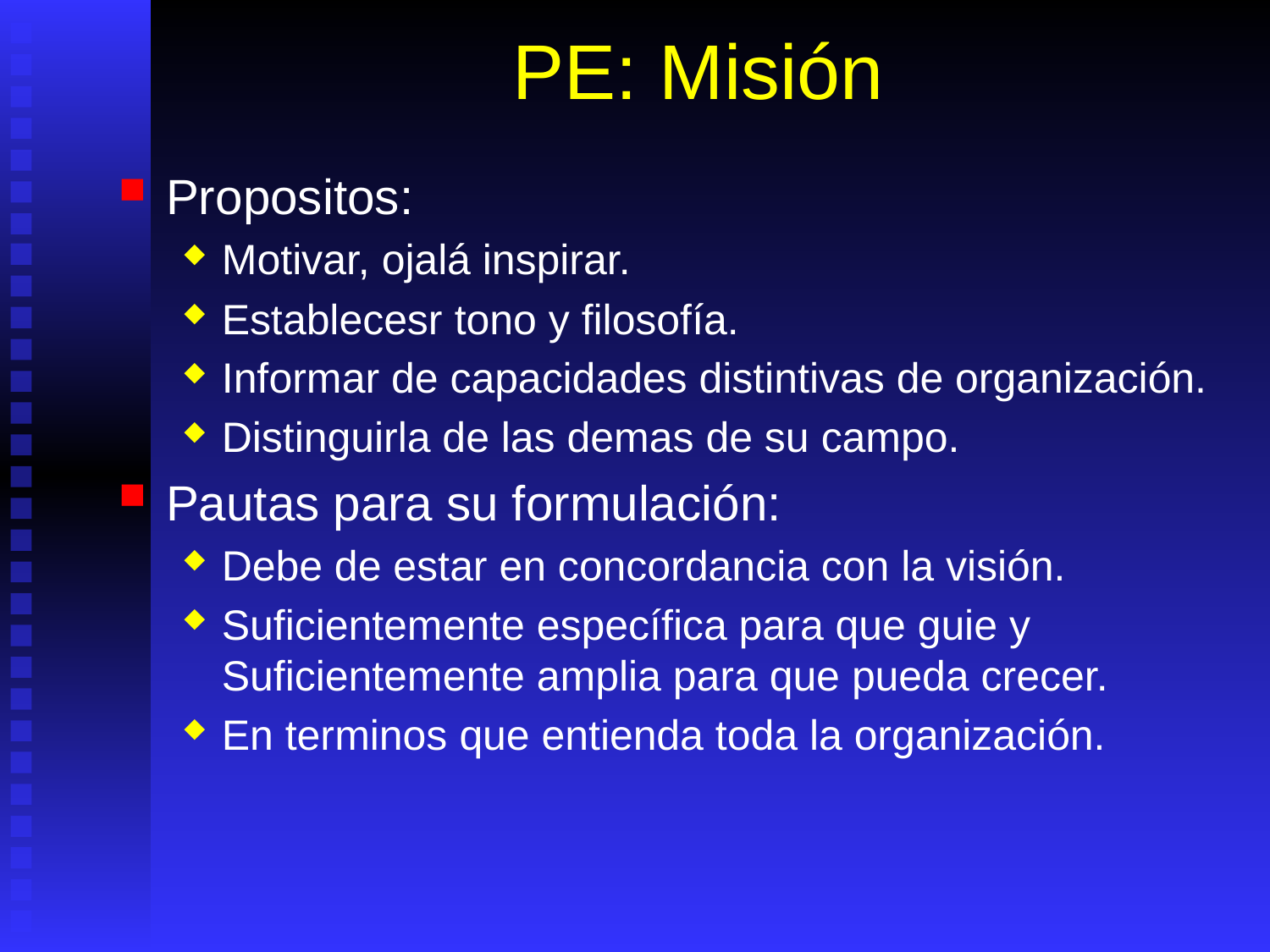

# PE: Misión
Propositos:
Motivar, ojalá inspirar.
Establecesr tono y filosofía.
Informar de capacidades distintivas de organización.
Distinguirla de las demas de su campo.
Pautas para su formulación:
Debe de estar en concordancia con la visión.
Suficientemente específica para que guie y Suficientemente amplia para que pueda crecer.
En terminos que entienda toda la organización.